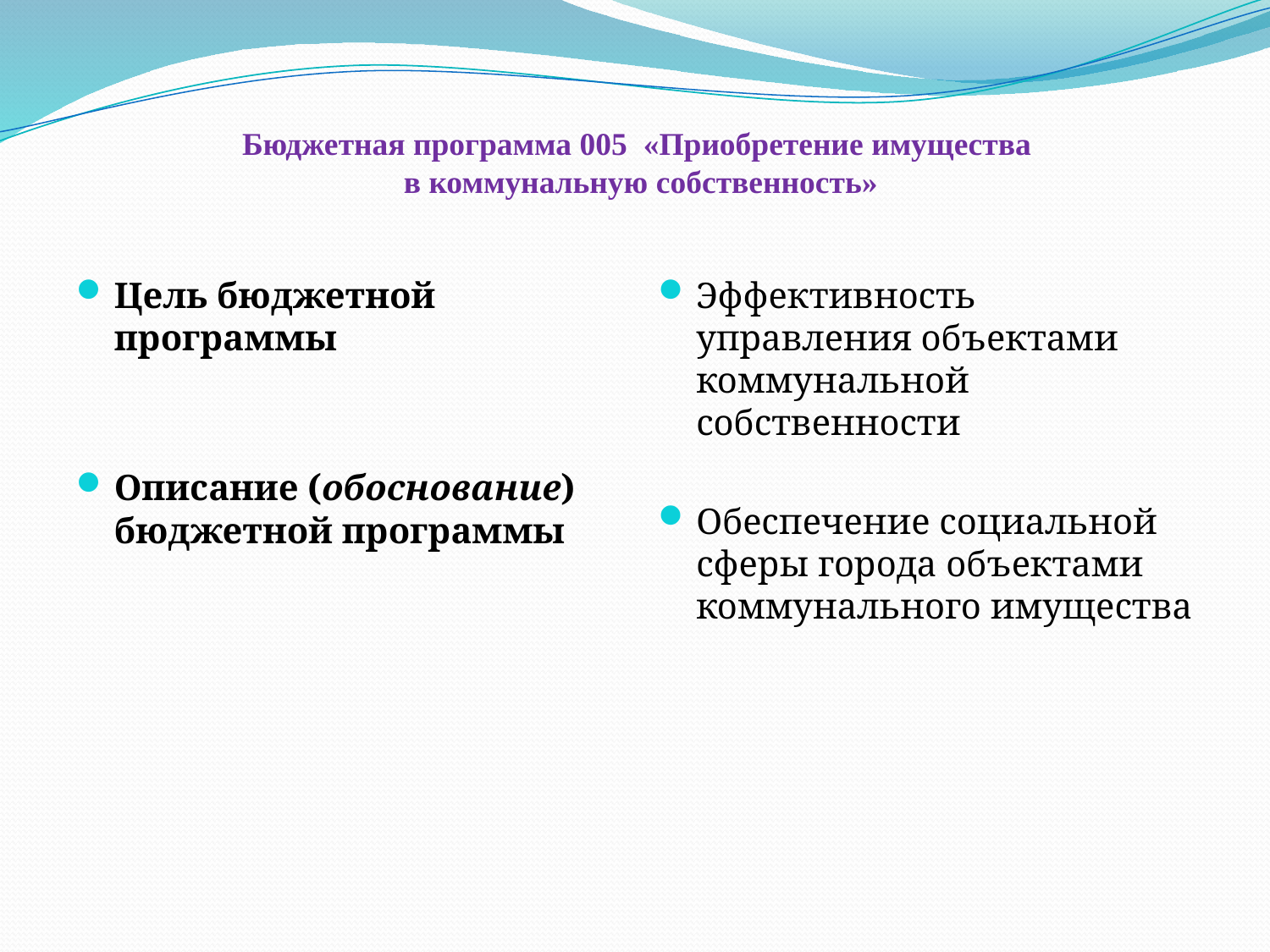

# Бюджетная программа 005  «Приобретение имущества в коммунальную собственность»
Цель бюджетной программы

Описание (обоснование) бюджетной программы
Эффективность управления объектами коммунальной собственности

Обеспечение социальной сферы города объектами коммунального имущества